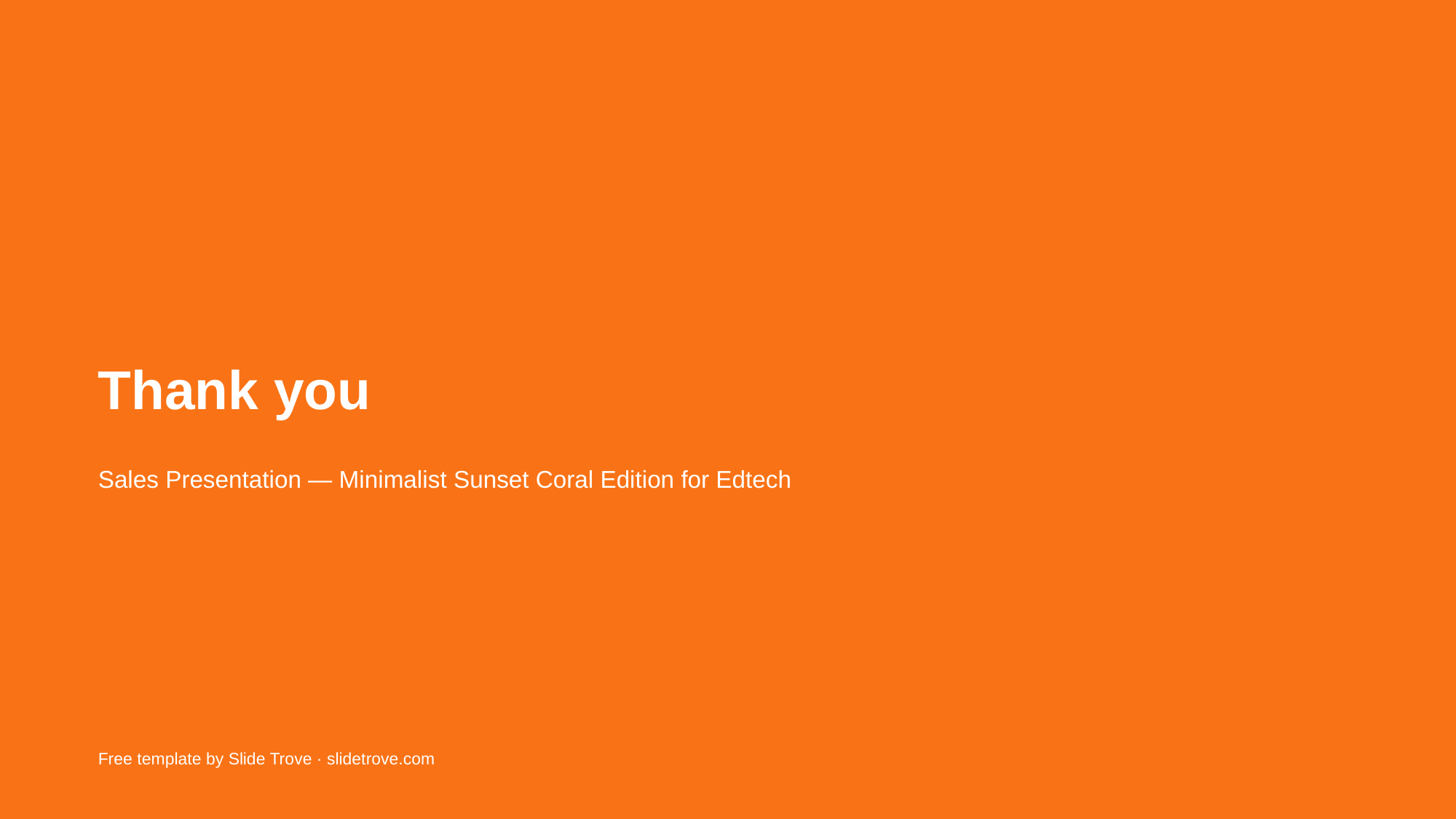

Thank you
Sales Presentation — Minimalist Sunset Coral Edition for Edtech
Free template by Slide Trove · slidetrove.com